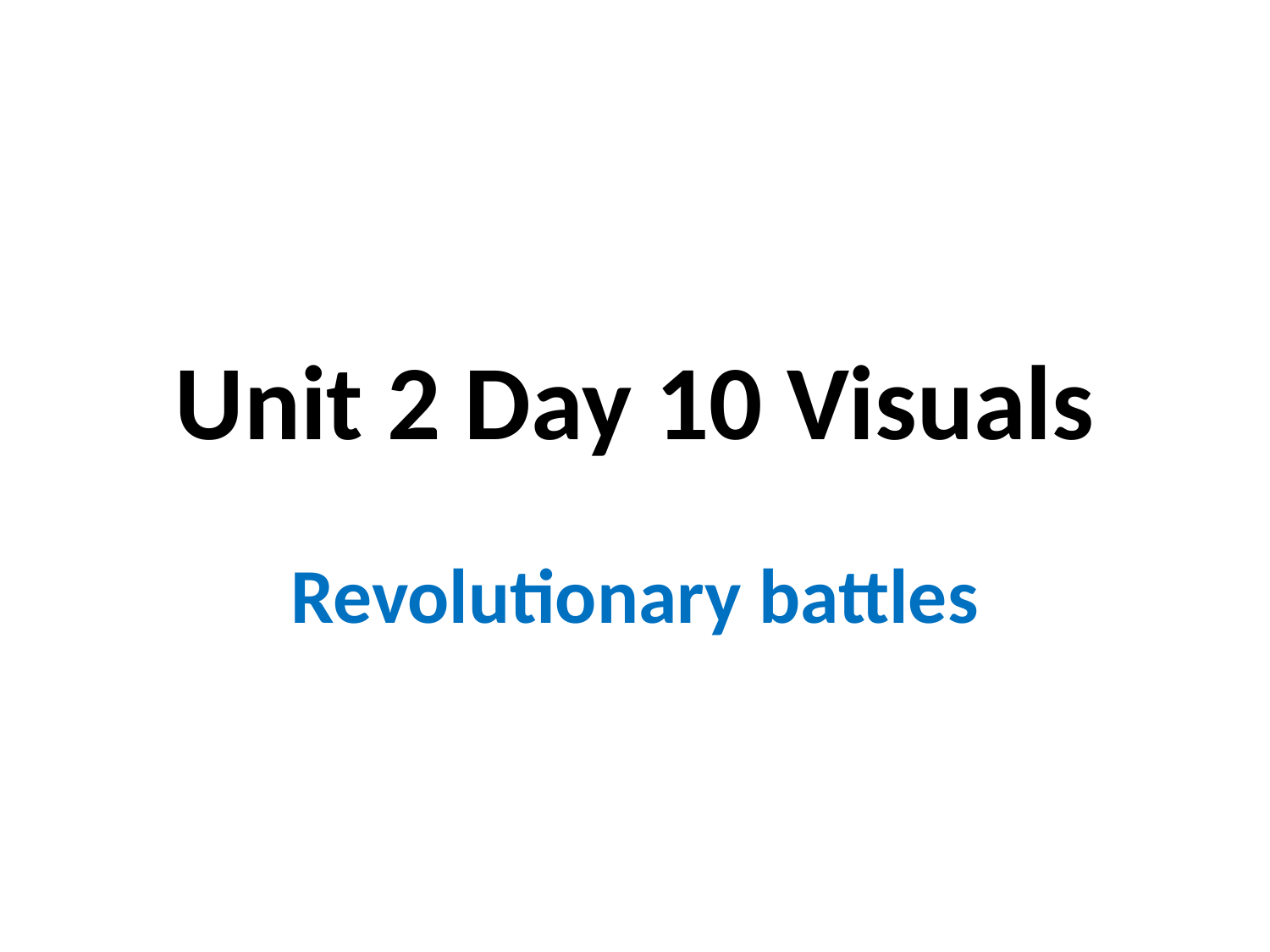

# Unit 2 Day 10 Visuals
Revolutionary battles